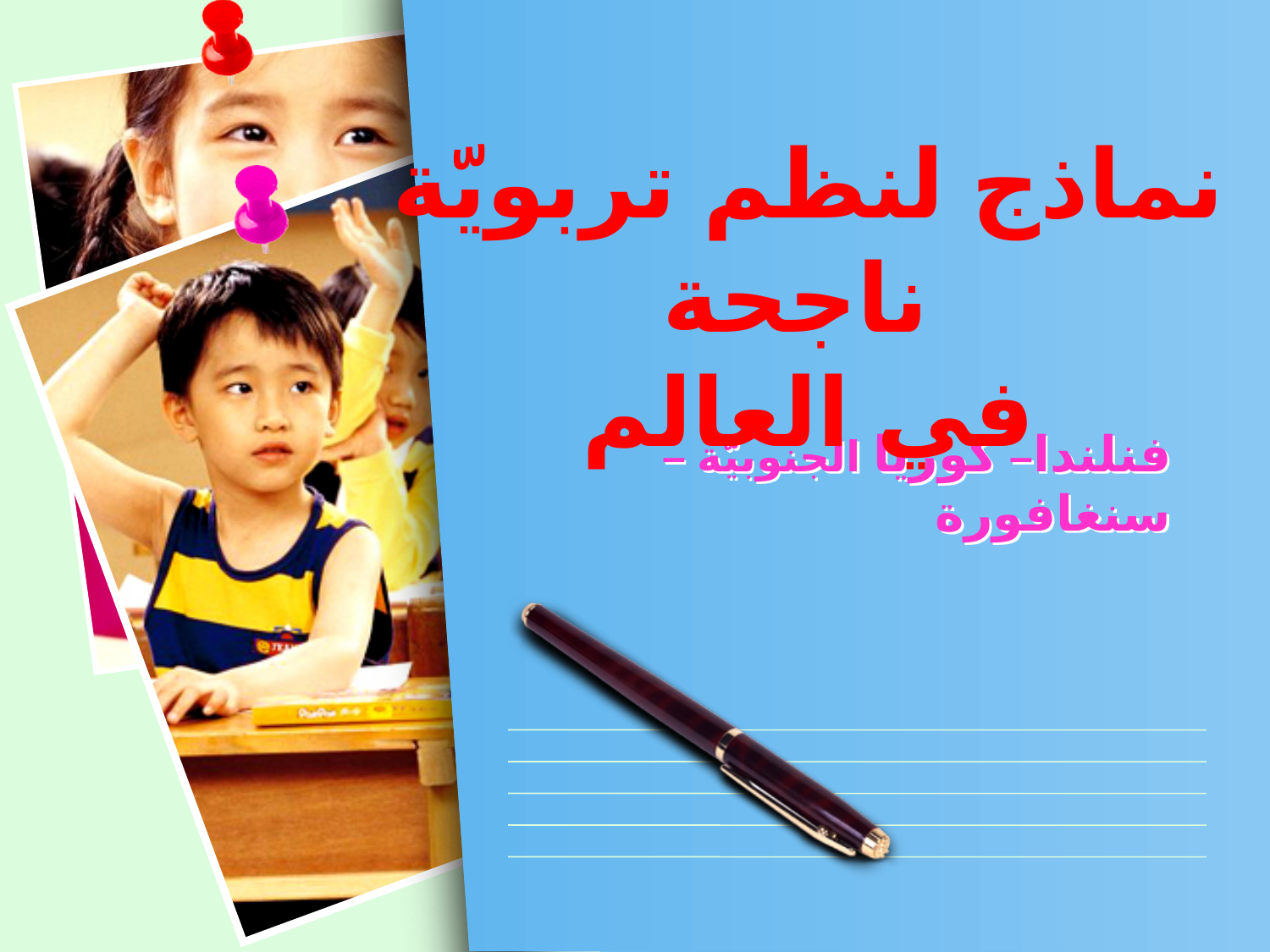

نماذج لنظم تربويّة ناجحة
في العالم
فنلندا– كوريا الجنوبيّة – سنغافورة